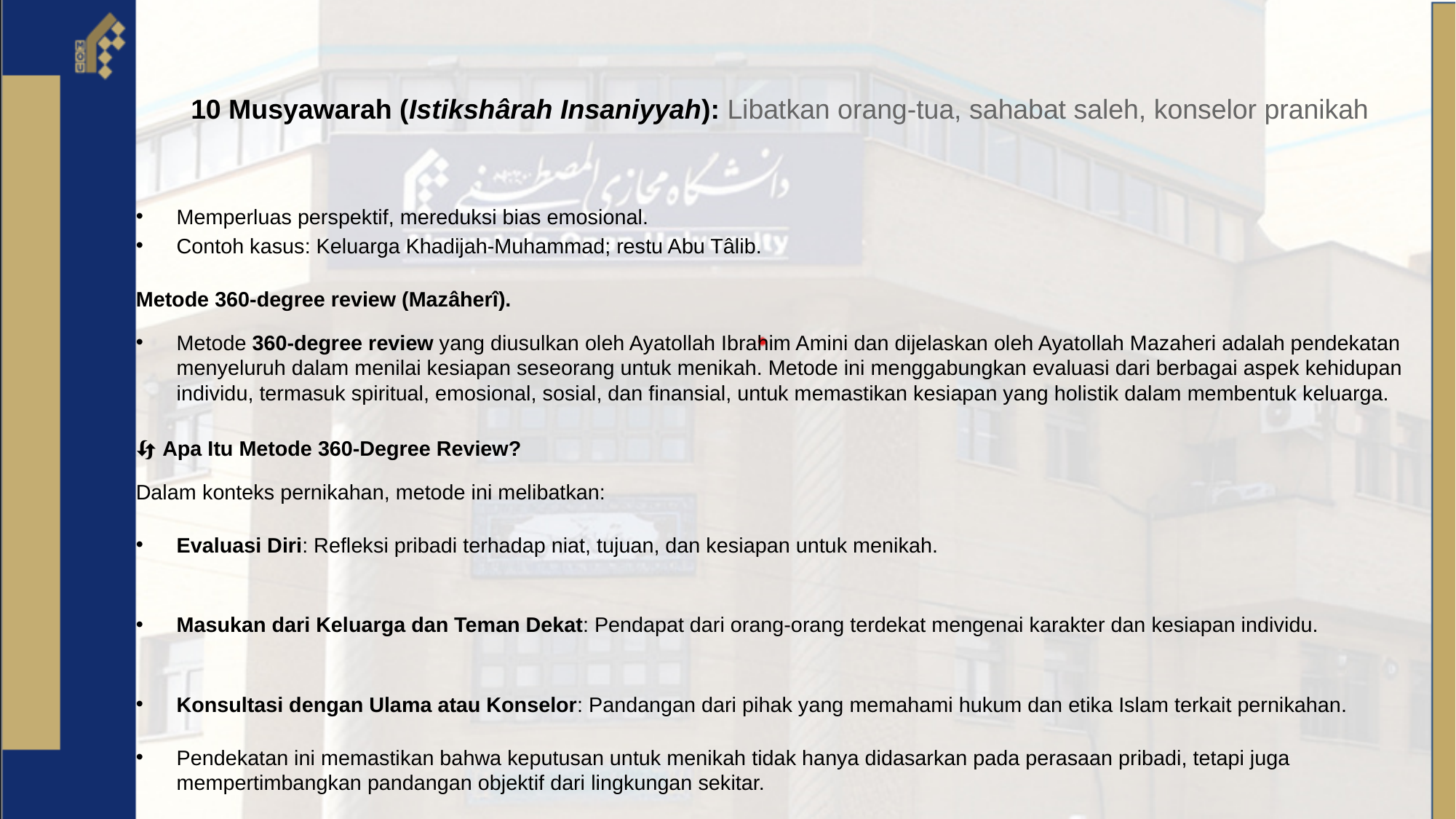

# 10 Musyawarah (Istikshârah Insaniyyah): Libatkan orang‑tua, sahabat saleh, konselor pranikah
Memperluas perspektif, mereduksi bias emosional.
Contoh kasus: Keluarga Khadijah‑Muhammad; restu Abu Tâlib.
Metode 360‑degree review (Mazâherî).
Metode 360-degree review yang diusulkan oleh Ayatollah Ibrahim Amini dan dijelaskan oleh Ayatollah Mazaheri adalah pendekatan menyeluruh dalam menilai kesiapan seseorang untuk menikah. Metode ini menggabungkan evaluasi dari berbagai aspek kehidupan individu, termasuk spiritual, emosional, sosial, dan finansial, untuk memastikan kesiapan yang holistik dalam membentuk keluarga.
🔄 Apa Itu Metode 360-Degree Review?
Dalam konteks pernikahan, metode ini melibatkan:
Evaluasi Diri: Refleksi pribadi terhadap niat, tujuan, dan kesiapan untuk menikah.
Masukan dari Keluarga dan Teman Dekat: Pendapat dari orang-orang terdekat mengenai karakter dan kesiapan individu.
Konsultasi dengan Ulama atau Konselor: Pandangan dari pihak yang memahami hukum dan etika Islam terkait pernikahan.
Pendekatan ini memastikan bahwa keputusan untuk menikah tidak hanya didasarkan pada perasaan pribadi, tetapi juga mempertimbangkan pandangan objektif dari lingkungan sekitar.